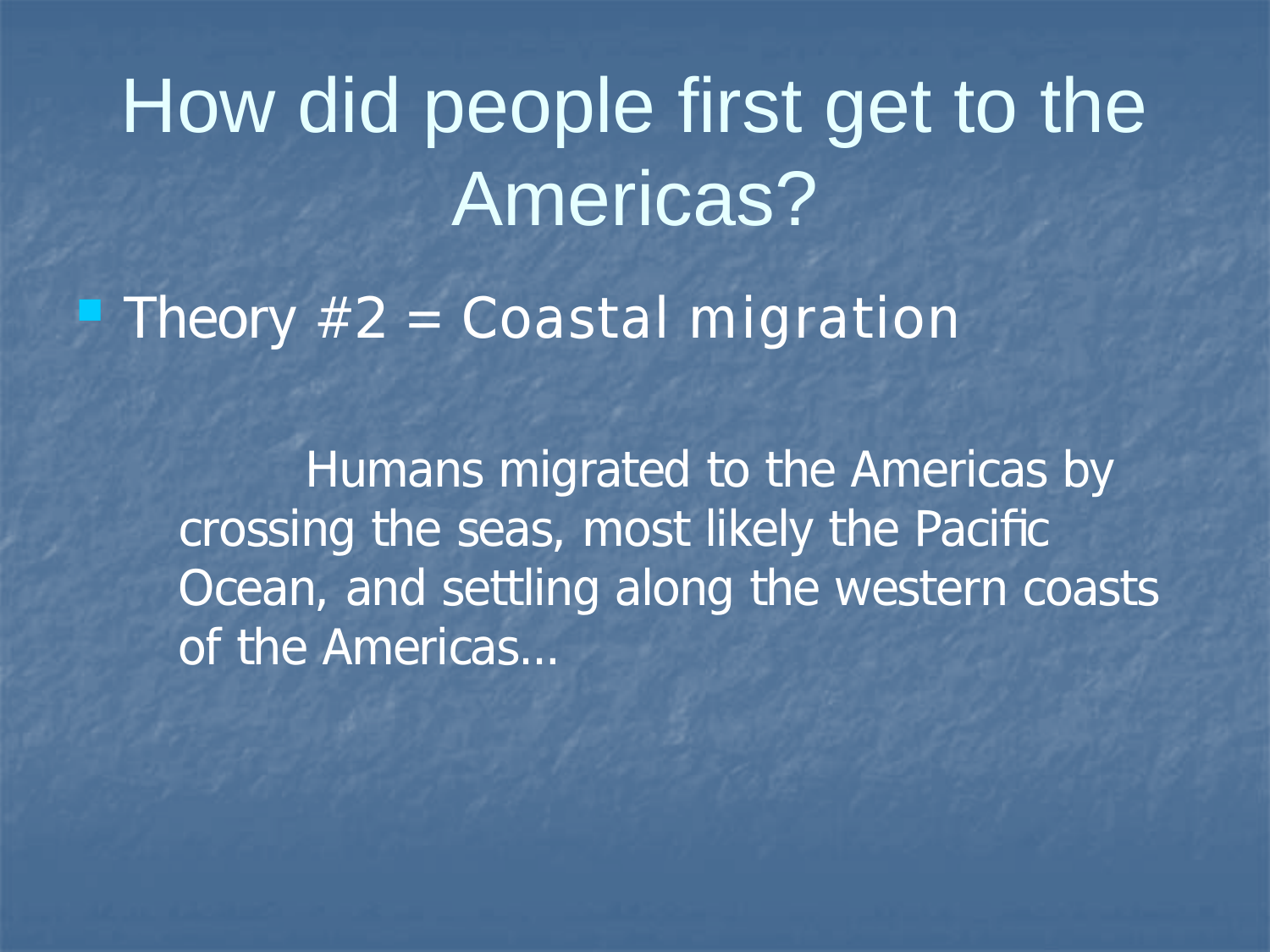

# How did people first get to the Americas?
Theory #2 = Coastal migration

		Humans migrated to the Americas by crossing the seas, most likely the Pacific Ocean, and settling along the western coasts of the Americas…